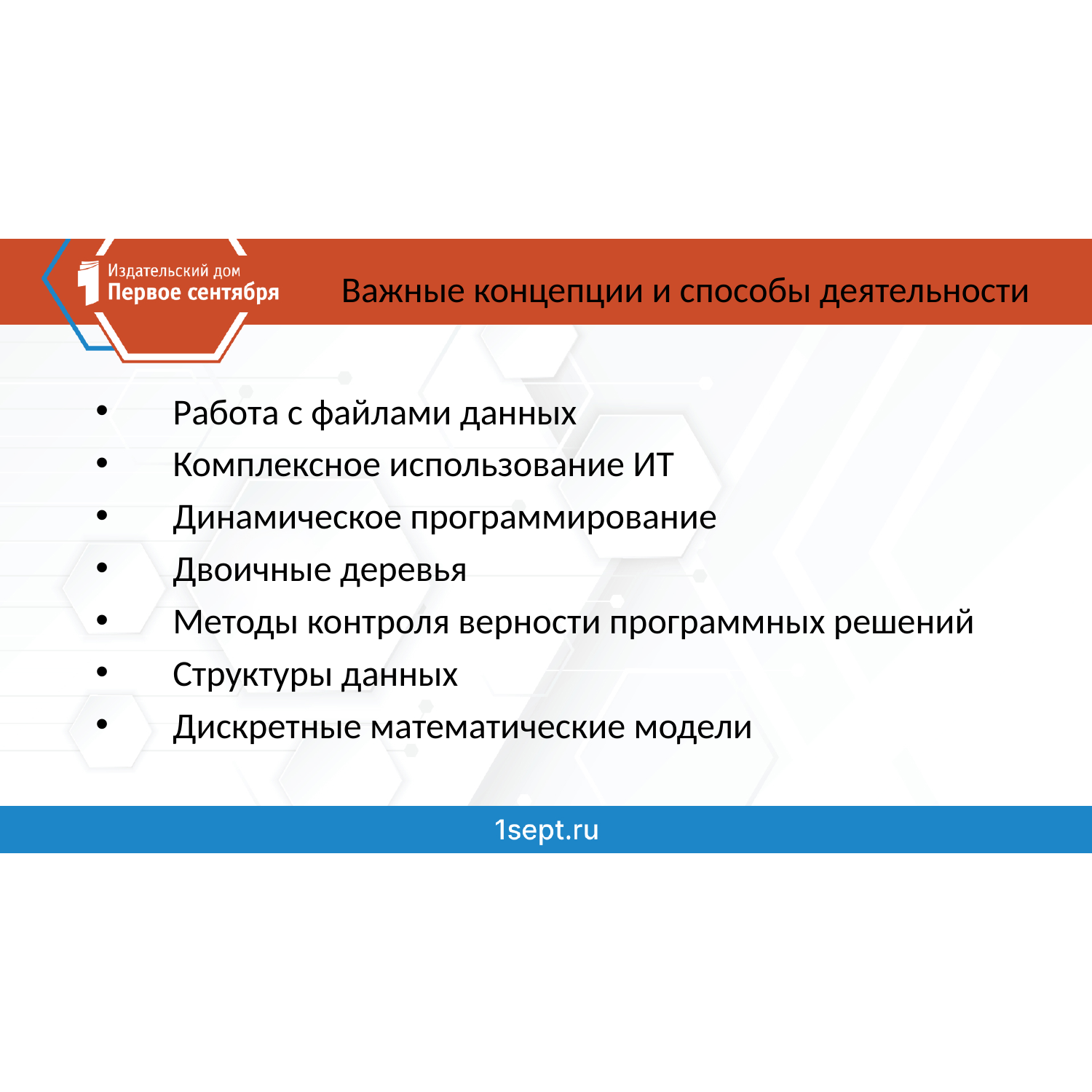

# Важные концепции и способы деятельности
Работа с файлами данных
Комплексное использование ИТ
Динамическое программирование
Двоичные деревья
Методы контроля верности программных решений
Структуры данных
Дискретные математические модели